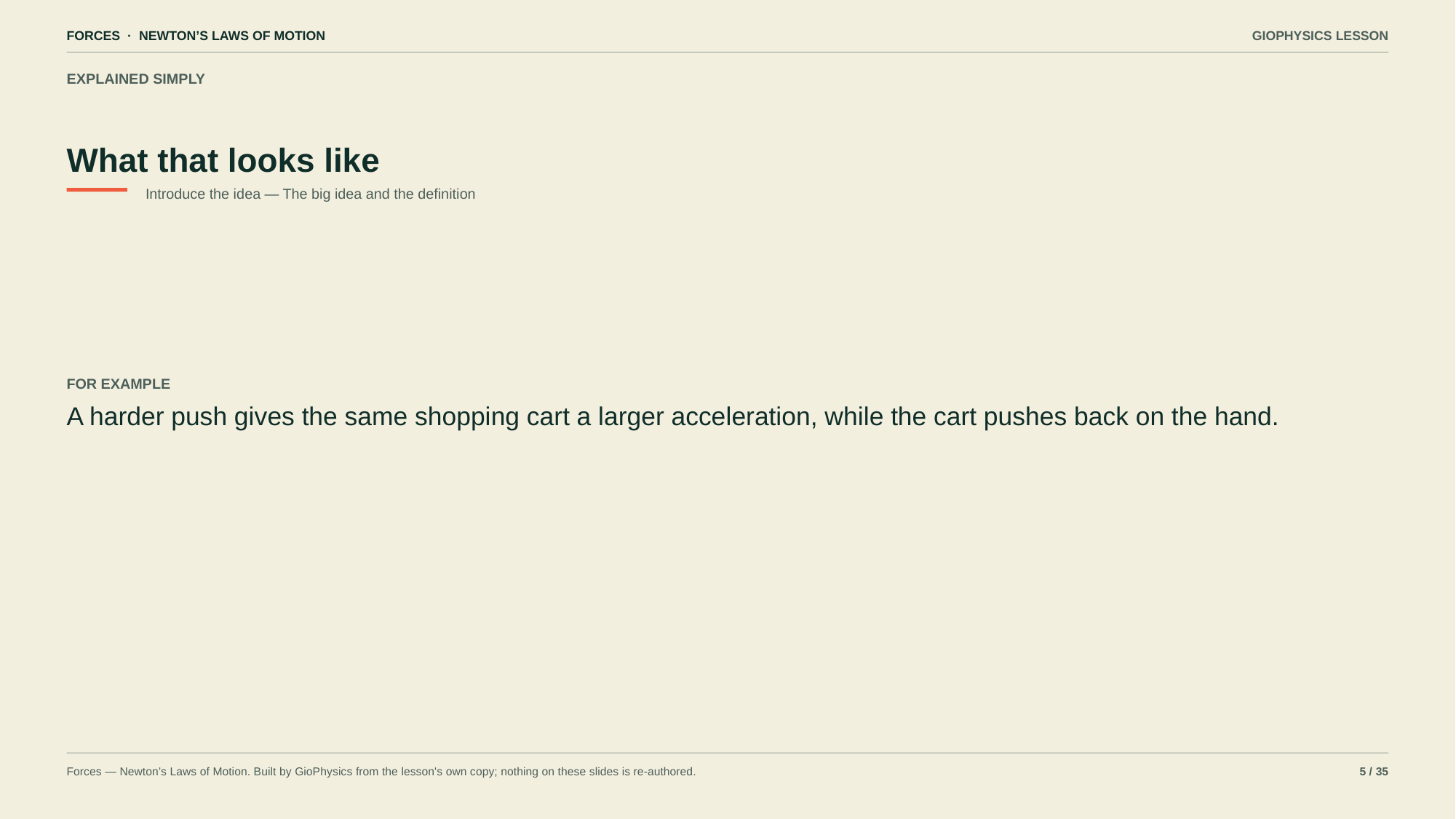

FORCES  ·  NEWTON’S LAWS OF MOTION
GIOPHYSICS LESSON

EXPLAINED SIMPLY
What that looks like
Introduce the idea — The big idea and the definition

FOR EXAMPLE
A harder push gives the same shopping cart a larger acceleration, while the cart pushes back on the hand.

Forces — Newton’s Laws of Motion. Built by GioPhysics from the lesson's own copy; nothing on these slides is re-authored.
5 / 35